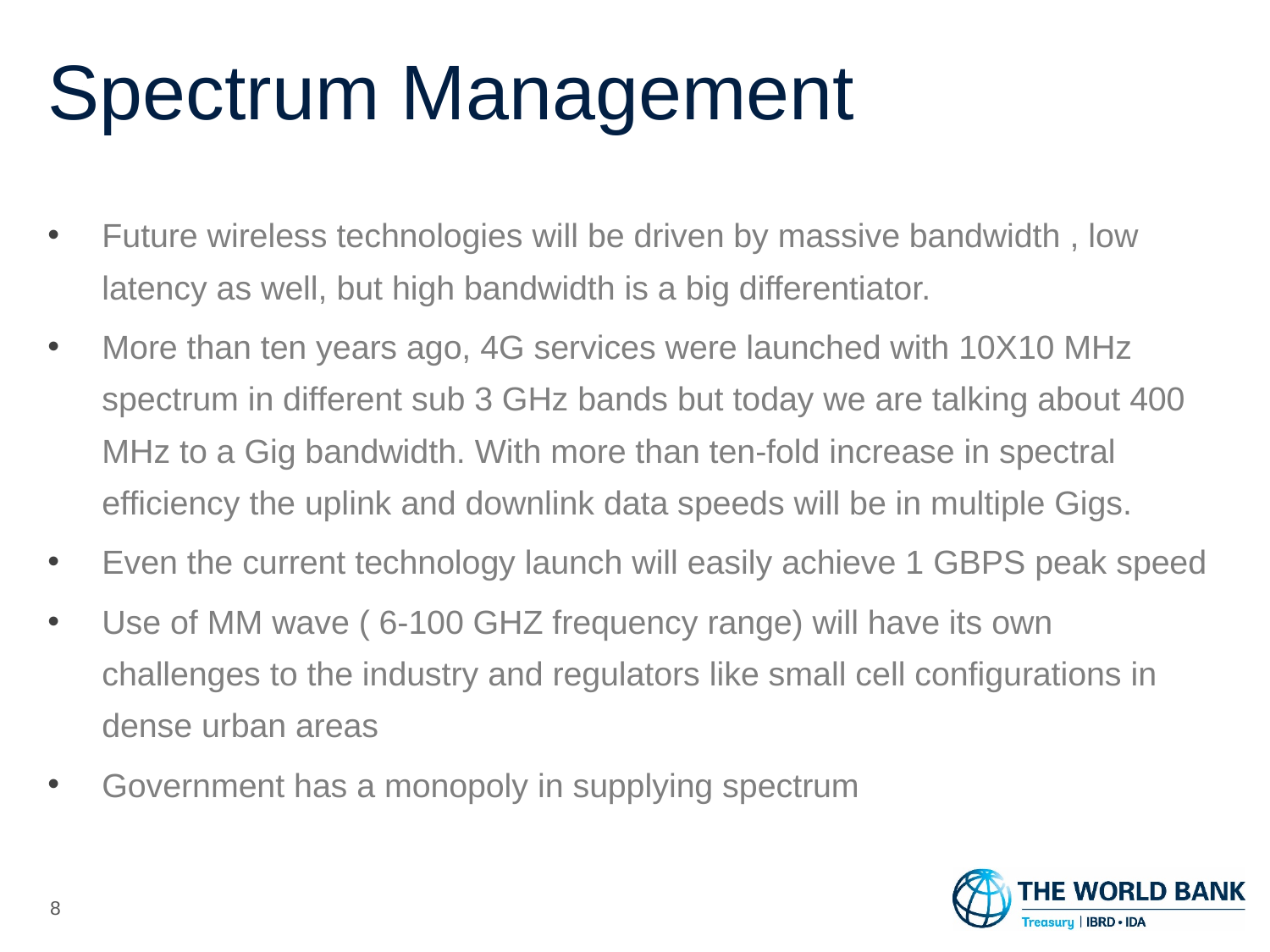

# Spectrum Management
Future wireless technologies will be driven by massive bandwidth , low latency as well, but high bandwidth is a big differentiator.
More than ten years ago, 4G services were launched with 10X10 MHz spectrum in different sub 3 GHz bands but today we are talking about 400 MHz to a Gig bandwidth. With more than ten-fold increase in spectral efficiency the uplink and downlink data speeds will be in multiple Gigs.
Even the current technology launch will easily achieve 1 GBPS peak speed
Use of MM wave ( 6-100 GHZ frequency range) will have its own challenges to the industry and regulators like small cell configurations in dense urban areas
Government has a monopoly in supplying spectrum

8